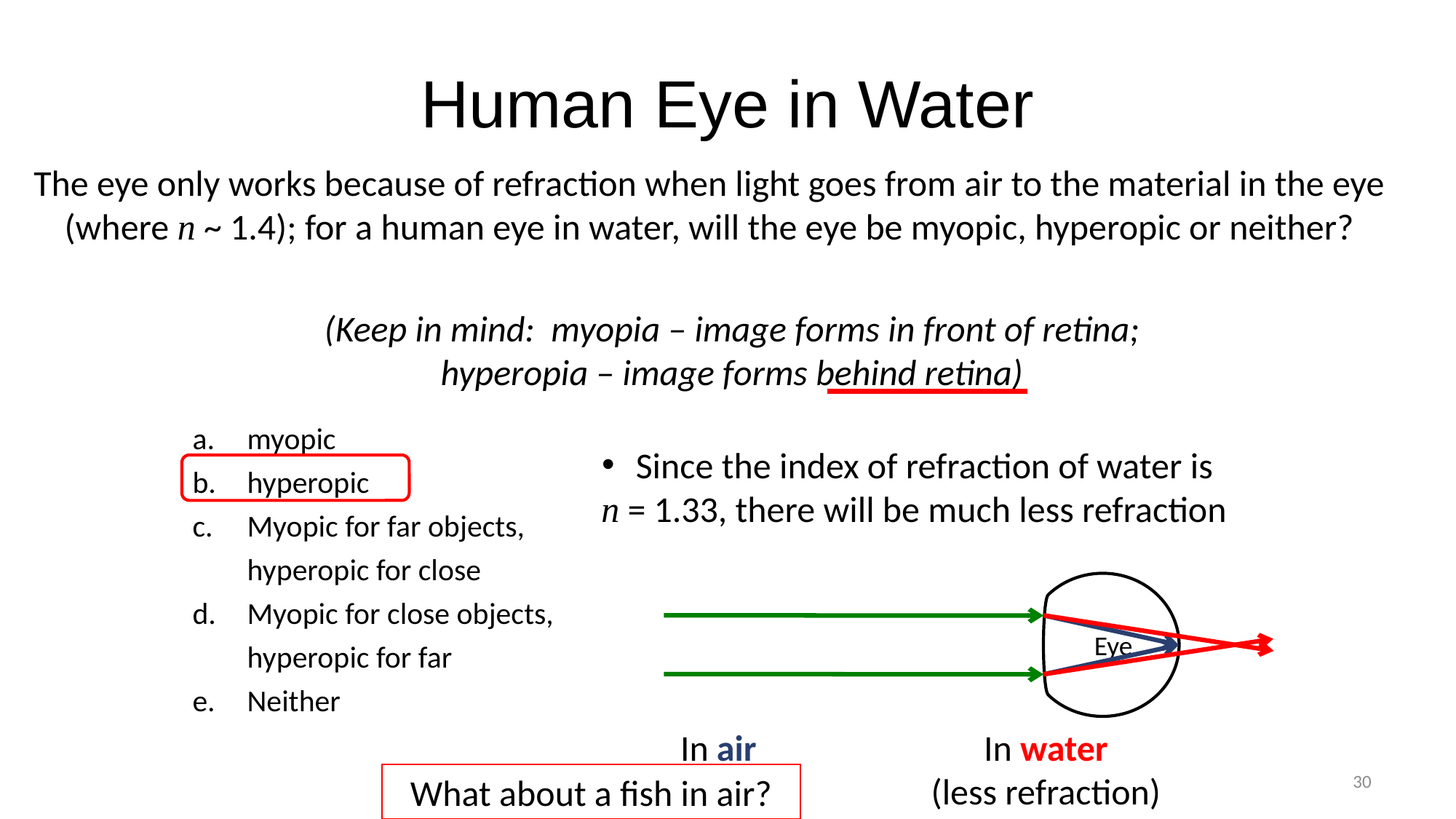

# Human Eye in Water
The eye only works because of refraction when light goes from air to the material in the eye (where n ~ 1.4); for a human eye in water, will the eye be myopic, hyperopic or neither?
(Keep in mind:  myopia – image forms in front of retina; hyperopia – image forms behind retina)
myopic
hyperopic
Myopic for far objects, hyperopic for close
Myopic for close objects, hyperopic for far
Neither
 Since the index of refraction of water is
n = 1.33, there will be much less refraction

Eye

In air
In water
(less refraction)
30
What about a fish in air?